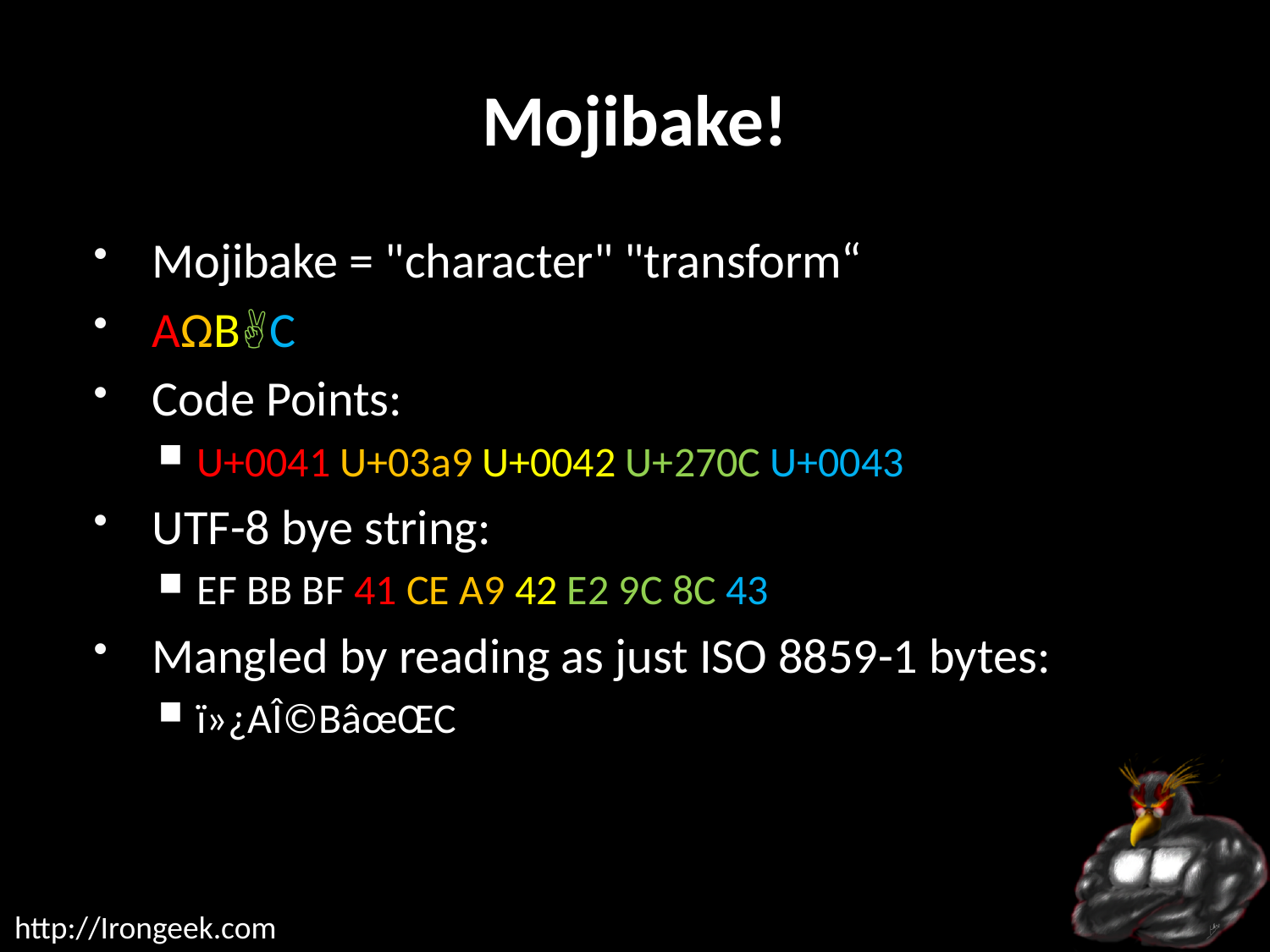

# Mojibake!
Mojibake = "character" "transform“
AΩB✌C
Code Points:
U+0041 U+03a9 U+0042 U+270C U+0043
UTF-8 bye string:
EF BB BF 41 CE A9 42 E2 9C 8C 43
Mangled by reading as just ISO 8859-1 bytes:
ï»¿AÎ©BâœŒC